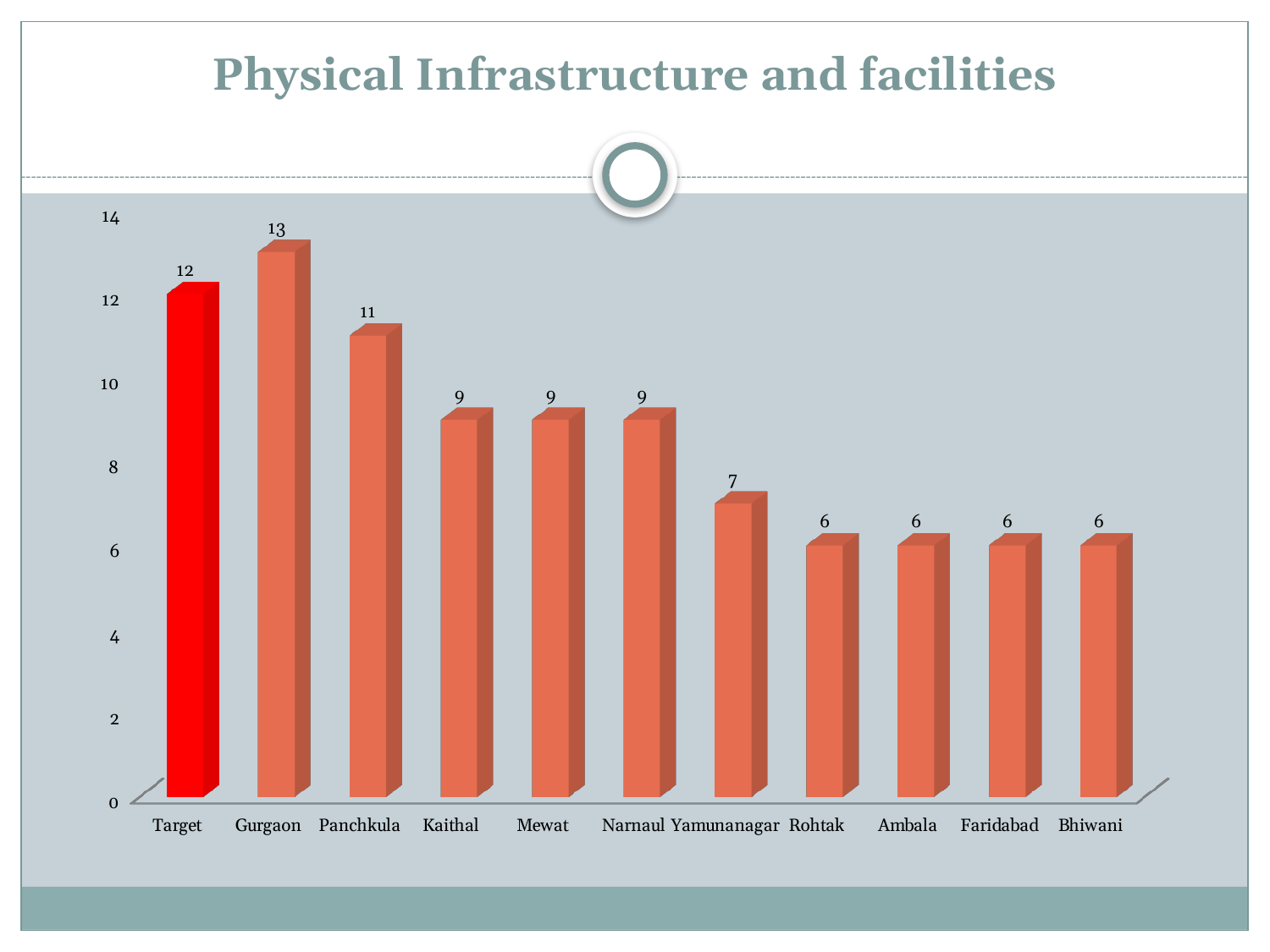

# Physical Infrastructure and facilities

[unsupported chart]